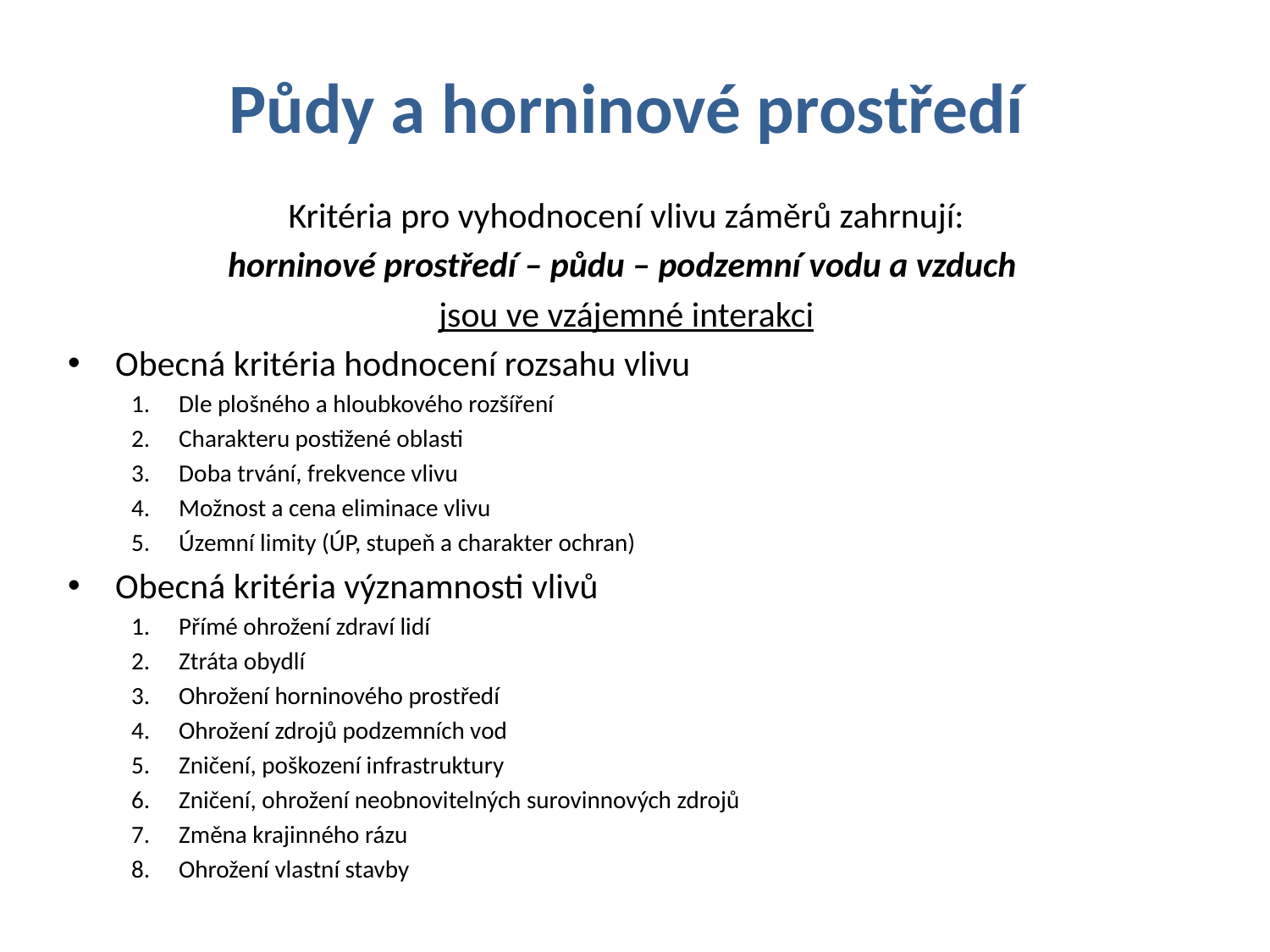

Půdy a horninové prostředí
Kritéria pro vyhodnocení vlivu záměrů zahrnují:
horninové prostředí – půdu – podzemní vodu a vzduch
jsou ve vzájemné interakci
Obecná kritéria hodnocení rozsahu vlivu
Dle plošného a hloubkového rozšíření
Charakteru postižené oblasti
Doba trvání, frekvence vlivu
Možnost a cena eliminace vlivu
Územní limity (ÚP, stupeň a charakter ochran)
Obecná kritéria významnosti vlivů
Přímé ohrožení zdraví lidí
Ztráta obydlí
Ohrožení horninového prostředí
Ohrožení zdrojů podzemních vod
Zničení, poškození infrastruktury
Zničení, ohrožení neobnovitelných surovinnových zdrojů
Změna krajinného rázu
Ohrožení vlastní stavby